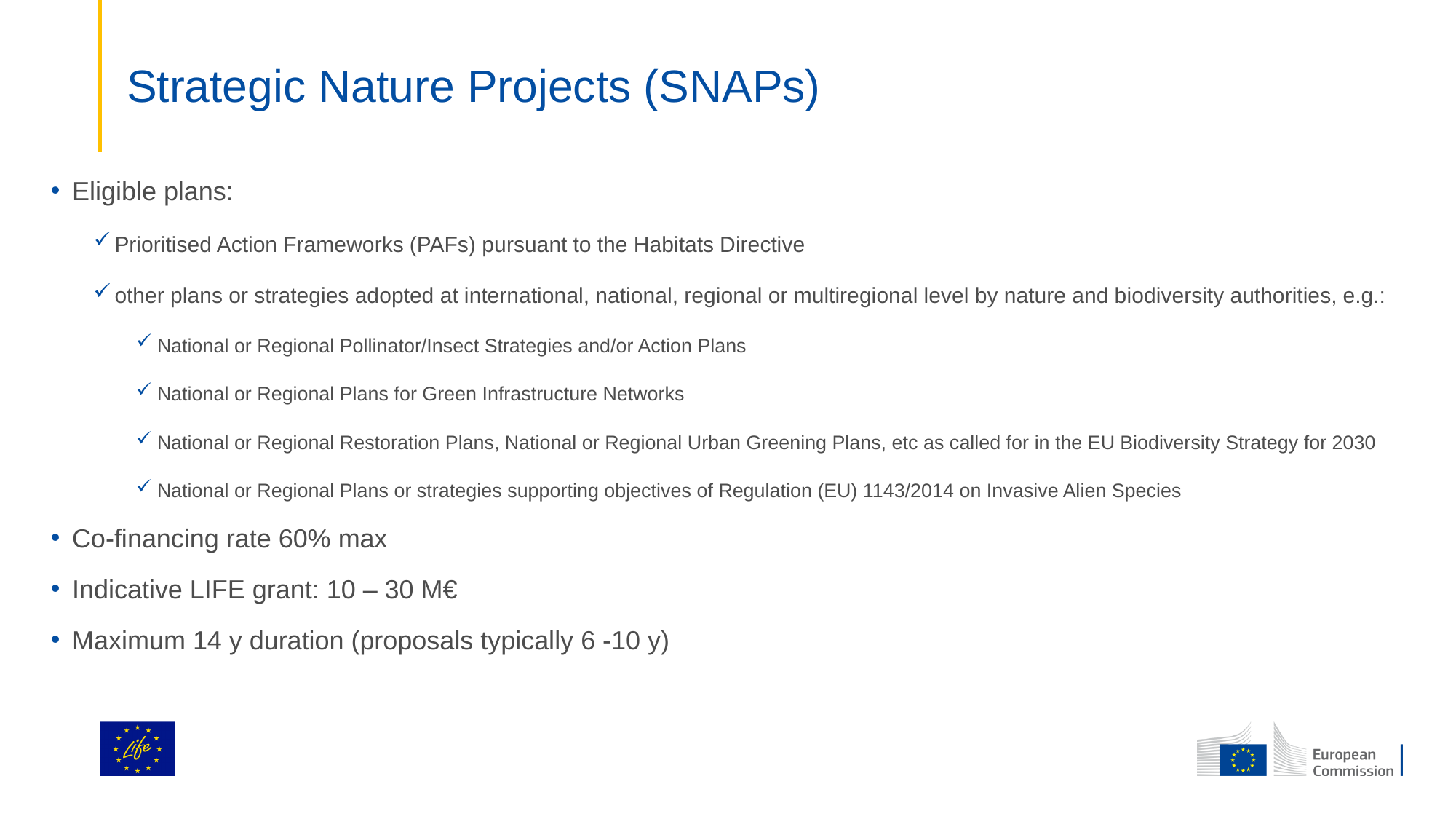

# Strategic Nature Projects (SNAPs)
Eligible plans:
Prioritised Action Frameworks (PAFs) pursuant to the Habitats Directive
other plans or strategies adopted at international, national, regional or multiregional level by nature and biodiversity authorities, e.g.:
National or Regional Pollinator/Insect Strategies and/or Action Plans
National or Regional Plans for Green Infrastructure Networks
National or Regional Restoration Plans, National or Regional Urban Greening Plans, etc as called for in the EU Biodiversity Strategy for 2030
National or Regional Plans or strategies supporting objectives of Regulation (EU) 1143/2014 on Invasive Alien Species
Co-financing rate 60% max
Indicative LIFE grant: 10 – 30 M€
Maximum 14 y duration (proposals typically 6 -10 y)